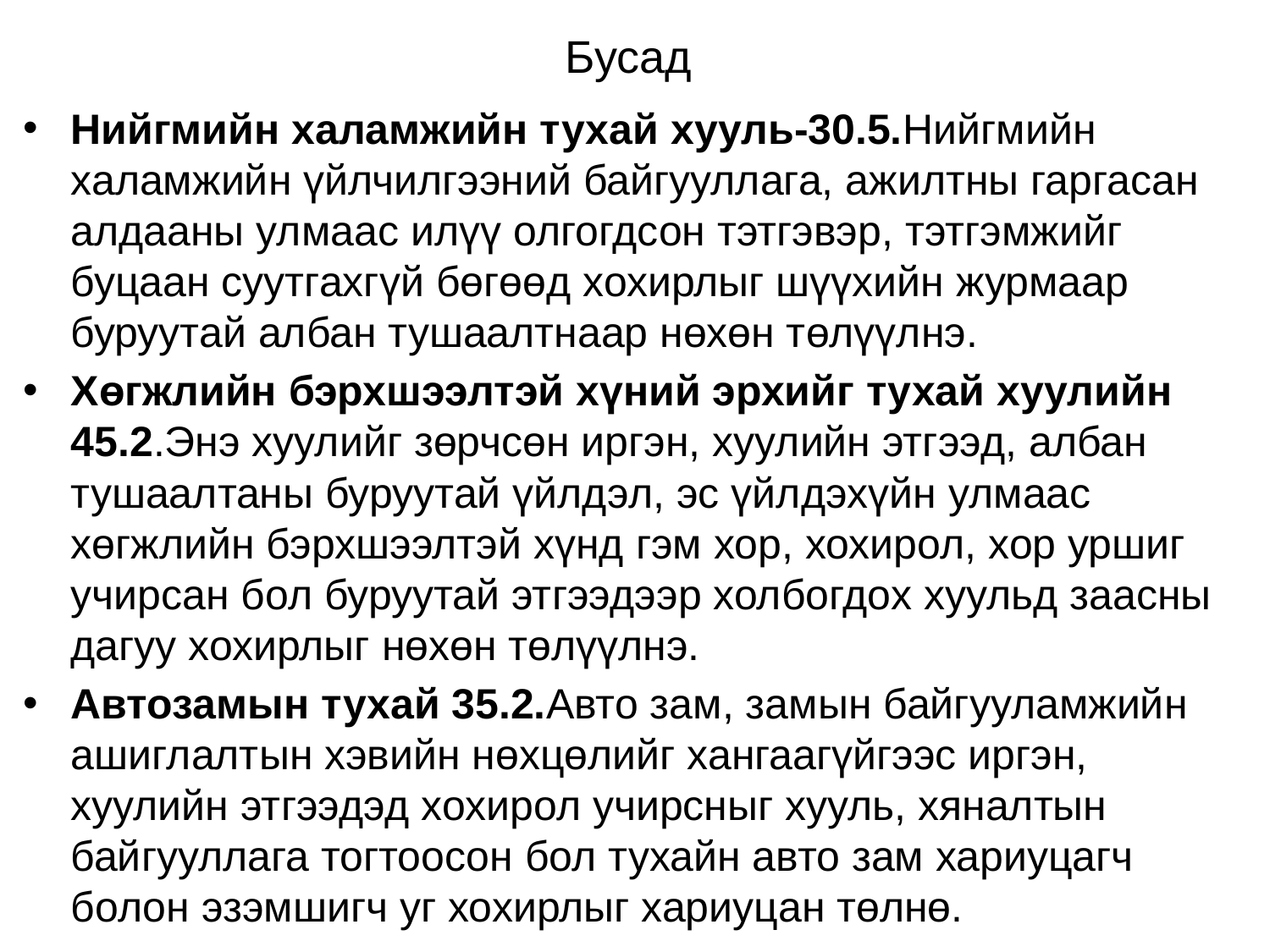

# Бусад
Нийгмийн халамжийн тухай хууль-30.5.Нийгмийн халамжийн үйлчилгээний байгууллага, ажилтны гаргасан алдааны улмаас илүү олгогдсон тэтгэвэр, тэтгэмжийг буцаан суутгахгүй бөгөөд хохирлыг шүүхийн журмаар буруутай албан тушаалтнаар нөхөн төлүүлнэ.
Хөгжлийн бэрхшээлтэй хүний эрхийг тухай хуулийн 45.2.Энэ хуулийг зөрчсөн иргэн, хуулийн этгээд, албан тушаалтаны буруутай үйлдэл, эс үйлдэхүйн улмаас хөгжлийн бэрхшээлтэй хүнд гэм хор, хохирол, хор уршиг учирсан бол буруутай этгээдээр холбогдох хуульд заасны дагуу хохирлыг нөхөн төлүүлнэ.
Автозамын тухай 35.2.Авто зам, замын байгууламжийн ашиглалтын хэвийн нөхцөлийг хангаагүйгээс иргэн, хуулийн этгээдэд хохирол учирсныг хууль, хяналтын байгууллага тогтоосон бол тухайн авто зам хариуцагч болон эзэмшигч уг хохирлыг хариуцан төлнө.